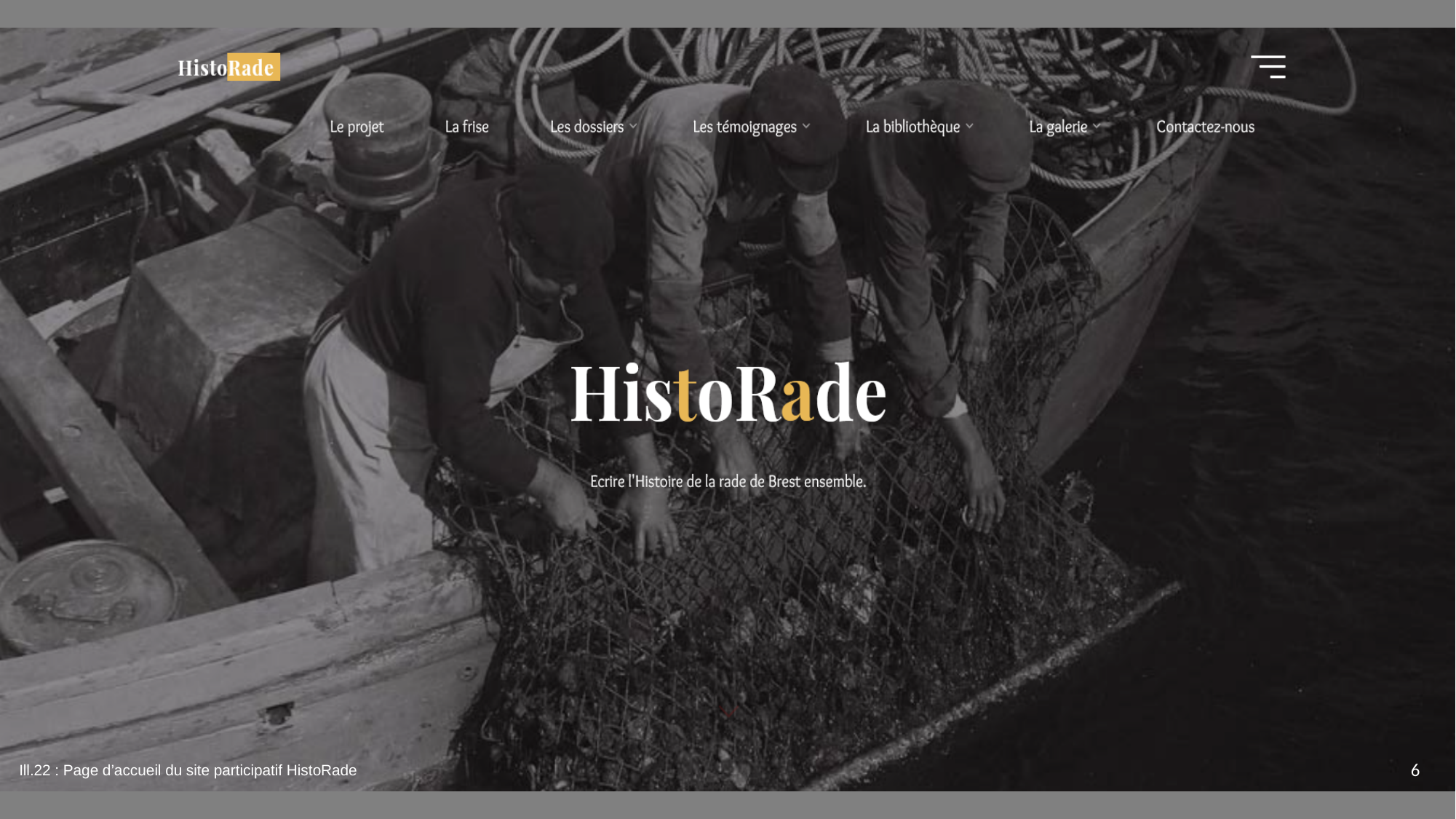

Ill.22 : Page d’accueil du site participatif HistoRade
6